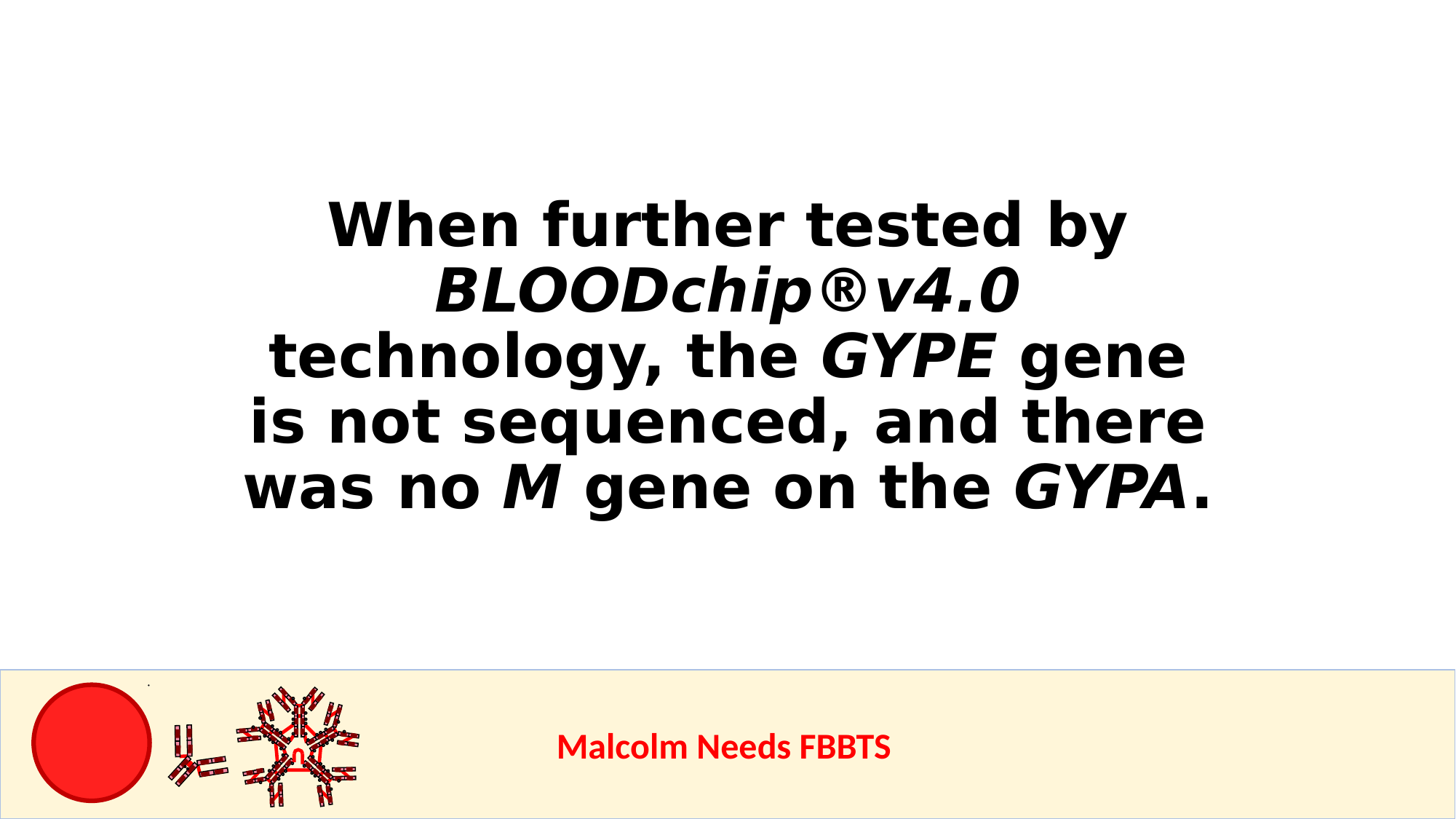

# When further tested by BLOODchip®v4.0 technology, the GYPE gene is not sequenced, and there was no M gene on the GYPA.
					Malcolm Needs FBBTS